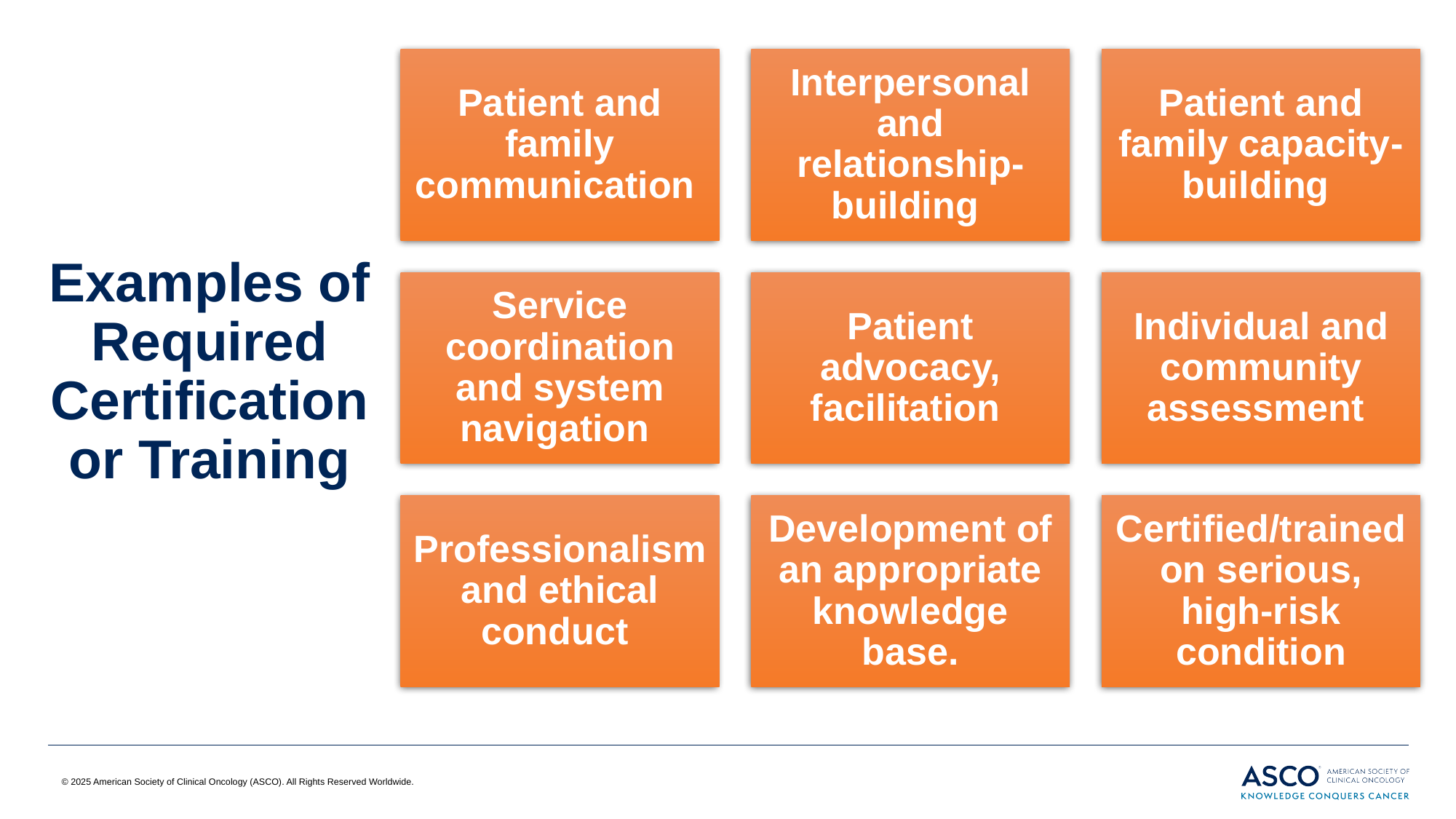

Patient and family communication
Interpersonal and relationship-building
Patient and family capacity-building
Service coordination and system navigation
Patient advocacy, facilitation
Individual and community assessment
Professionalism and ethical conduct
Development of an appropriate knowledge base.
Certified/trained on serious, high-risk condition
# Examples of Required Certification or Training